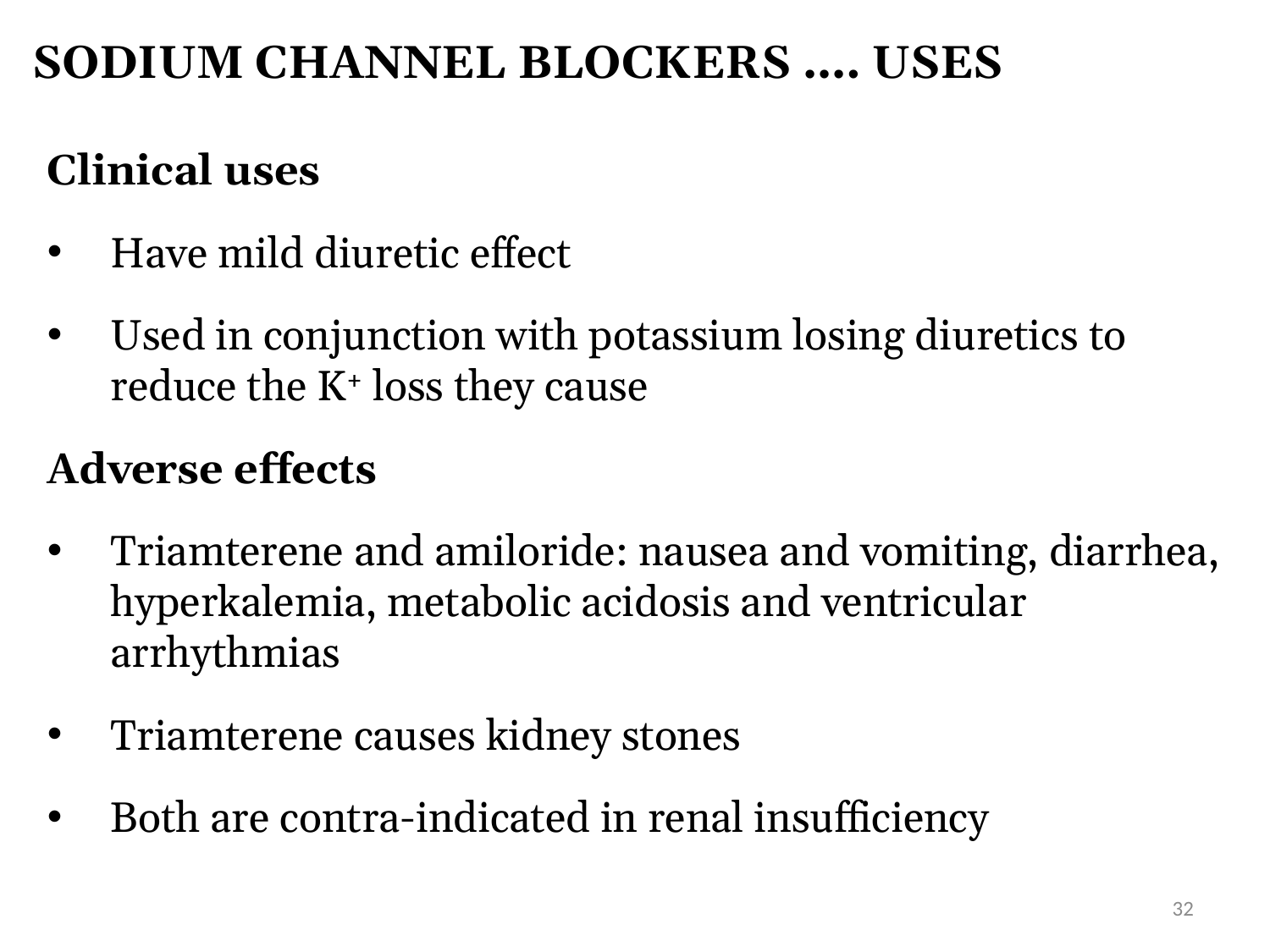

SODIUM CHANNEL BLOCKERS …. uses
Clinical uses
Have mild diuretic effect
Used in conjunction with potassium losing diuretics to reduce the K+ loss they cause
Adverse effects
Triamterene and amiloride: nausea and vomiting, diarrhea, hyperkalemia, metabolic acidosis and ventricular arrhythmias
Triamterene causes kidney stones
Both are contra-indicated in renal insufficiency
32